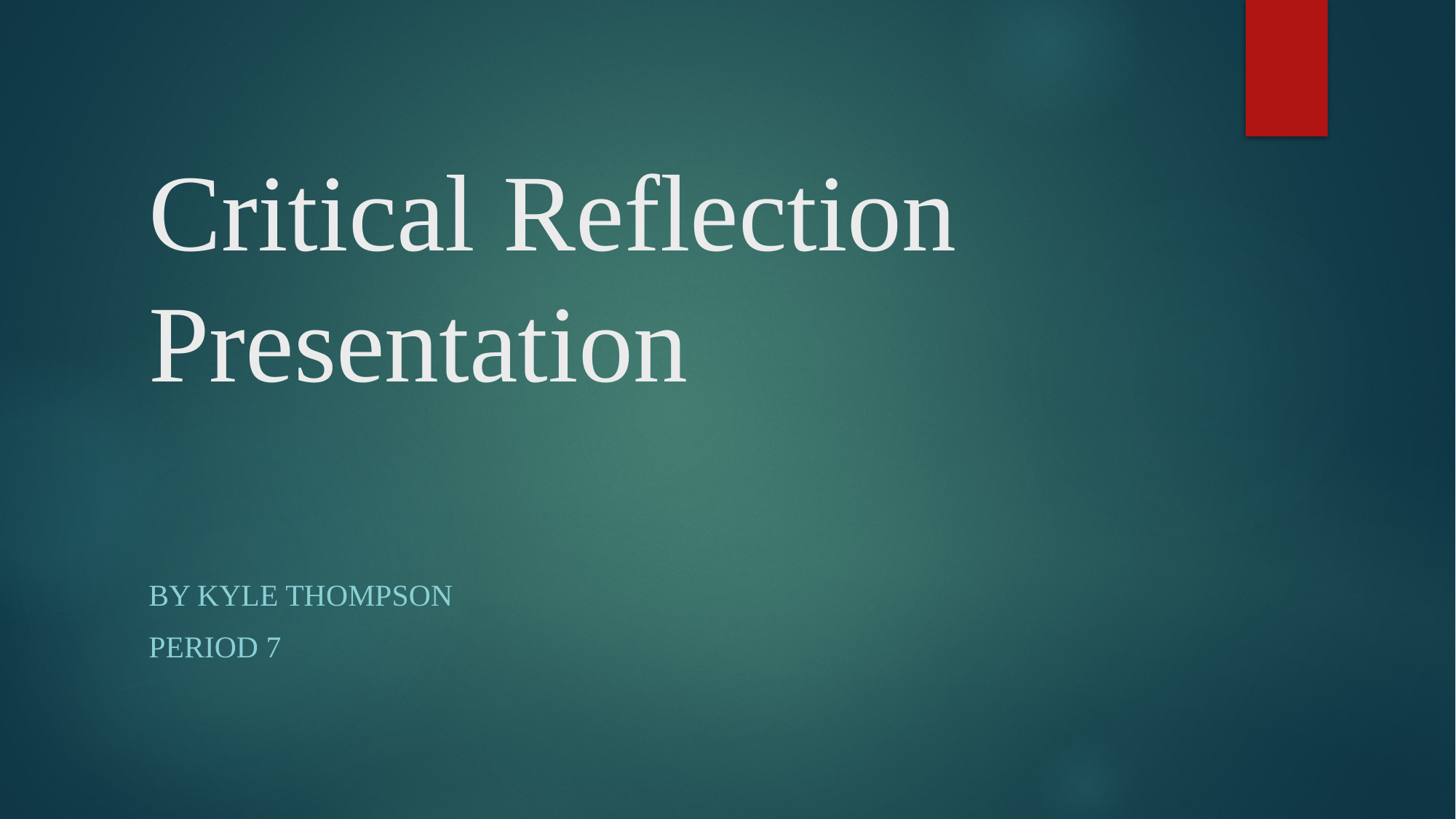

# Critical Reflection Presentation
By Kyle Thompson
Period 7